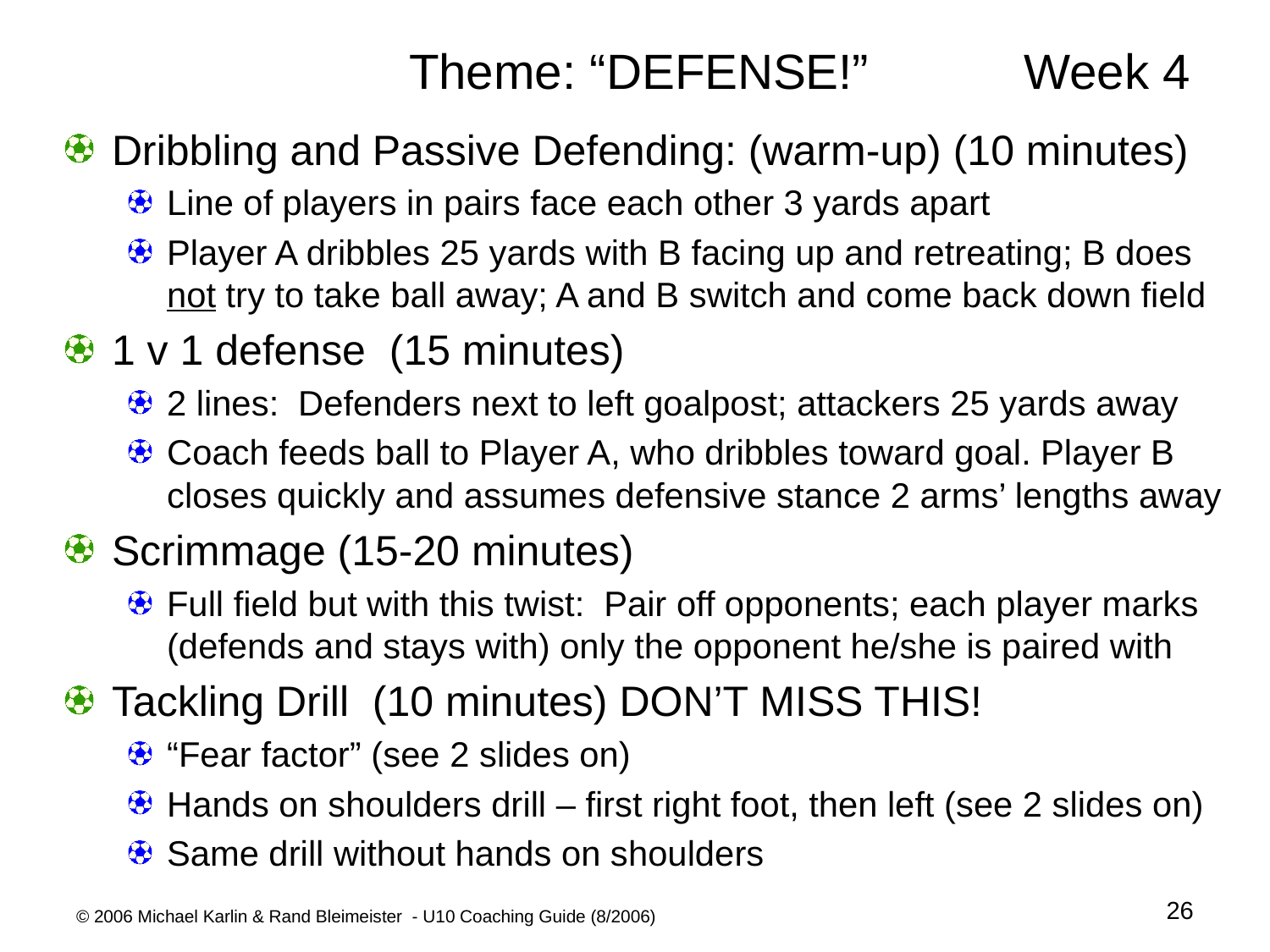

# Theme: “DEFENSE!” 	Week 4
Dribbling and Passive Defending: (warm-up) (10 minutes)
Line of players in pairs face each other 3 yards apart
Player A dribbles 25 yards with B facing up and retreating; B does not try to take ball away; A and B switch and come back down field
1 v 1 defense  (15 minutes)
2 lines:  Defenders next to left goalpost; attackers 25 yards away
Coach feeds ball to Player A, who dribbles toward goal. Player B closes quickly and assumes defensive stance 2 arms’ lengths away
Scrimmage (15-20 minutes)
Full field but with this twist:  Pair off opponents; each player marks (defends and stays with) only the opponent he/she is paired with
Tackling Drill  (10 minutes) DON’T MISS THIS!
“Fear factor” (see 2 slides on)
Hands on shoulders drill – first right foot, then left (see 2 slides on)
Same drill without hands on shoulders
26
© 2006 Michael Karlin & Rand Bleimeister  - U10 Coaching Guide (8/2006)